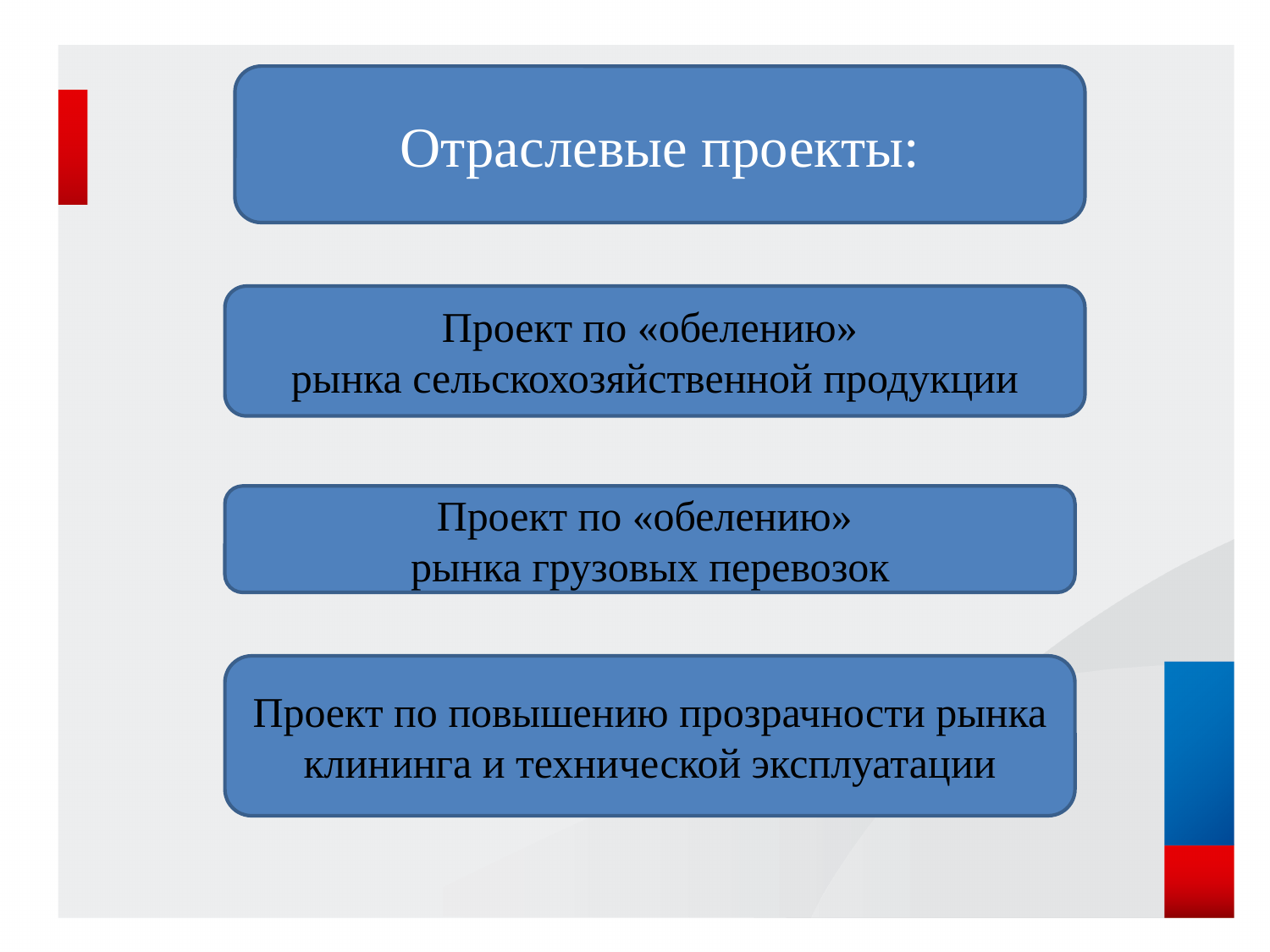

Отраслевые проекты:
Проект по «обелению»
рынка сельскохозяйственной продукции
Проект по «обелению»
рынка грузовых перевозок
Проект по повышению прозрачности рынка клининга и технической эксплуатации